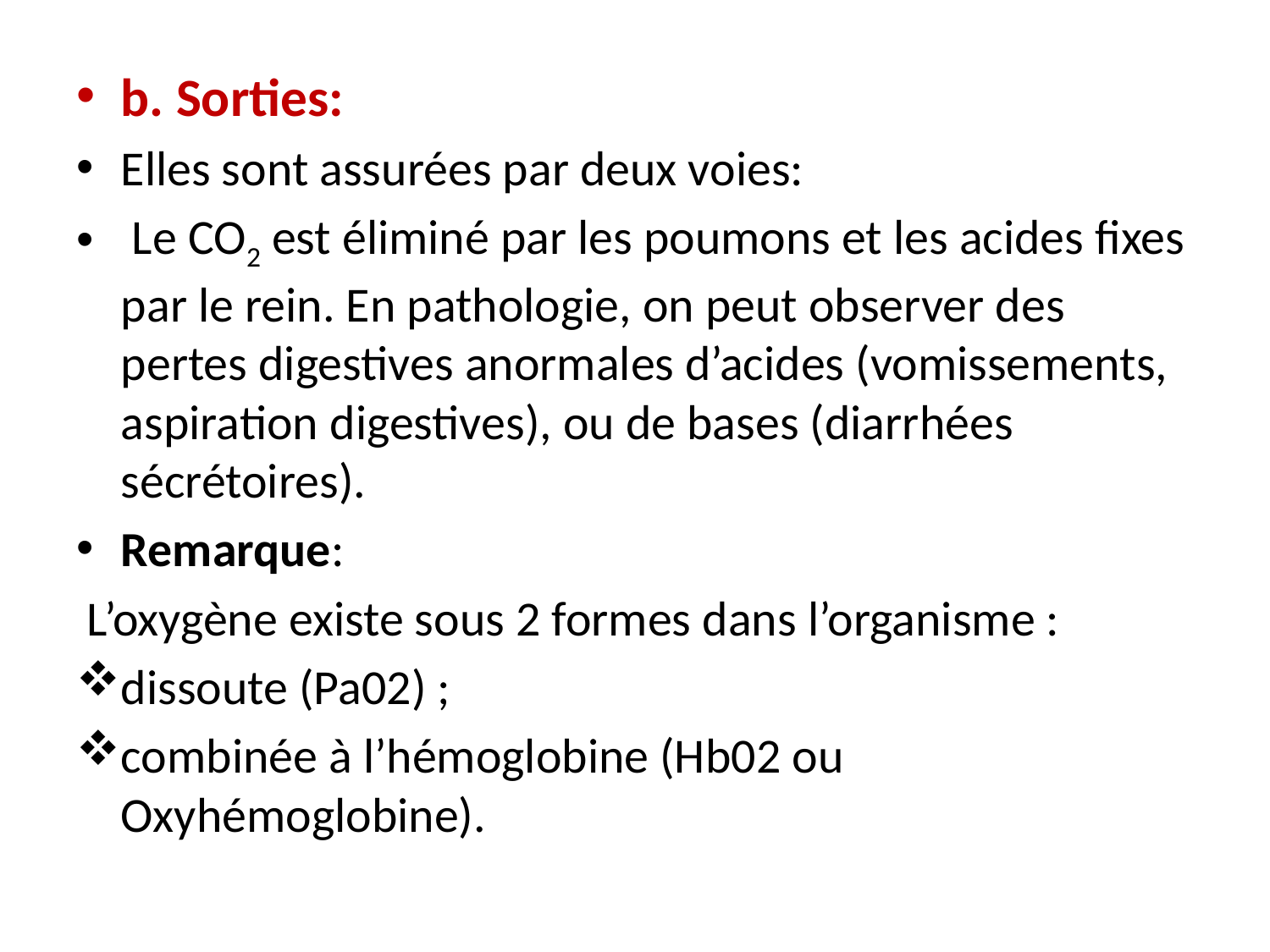

b. Sorties:
Elles sont assurées par deux voies:
 Le CO2 est éliminé par les poumons et les acides fixes par le rein. En pathologie, on peut observer des pertes digestives anormales d’acides (vomissements, aspiration digestives), ou de bases (diarrhées sécrétoires).
Remarque:
 L’oxygène existe sous 2 formes dans l’organisme :
dissoute (Pa02) ;
combinée à l’hémoglobine (Hb02 ou Oxyhémoglobine).